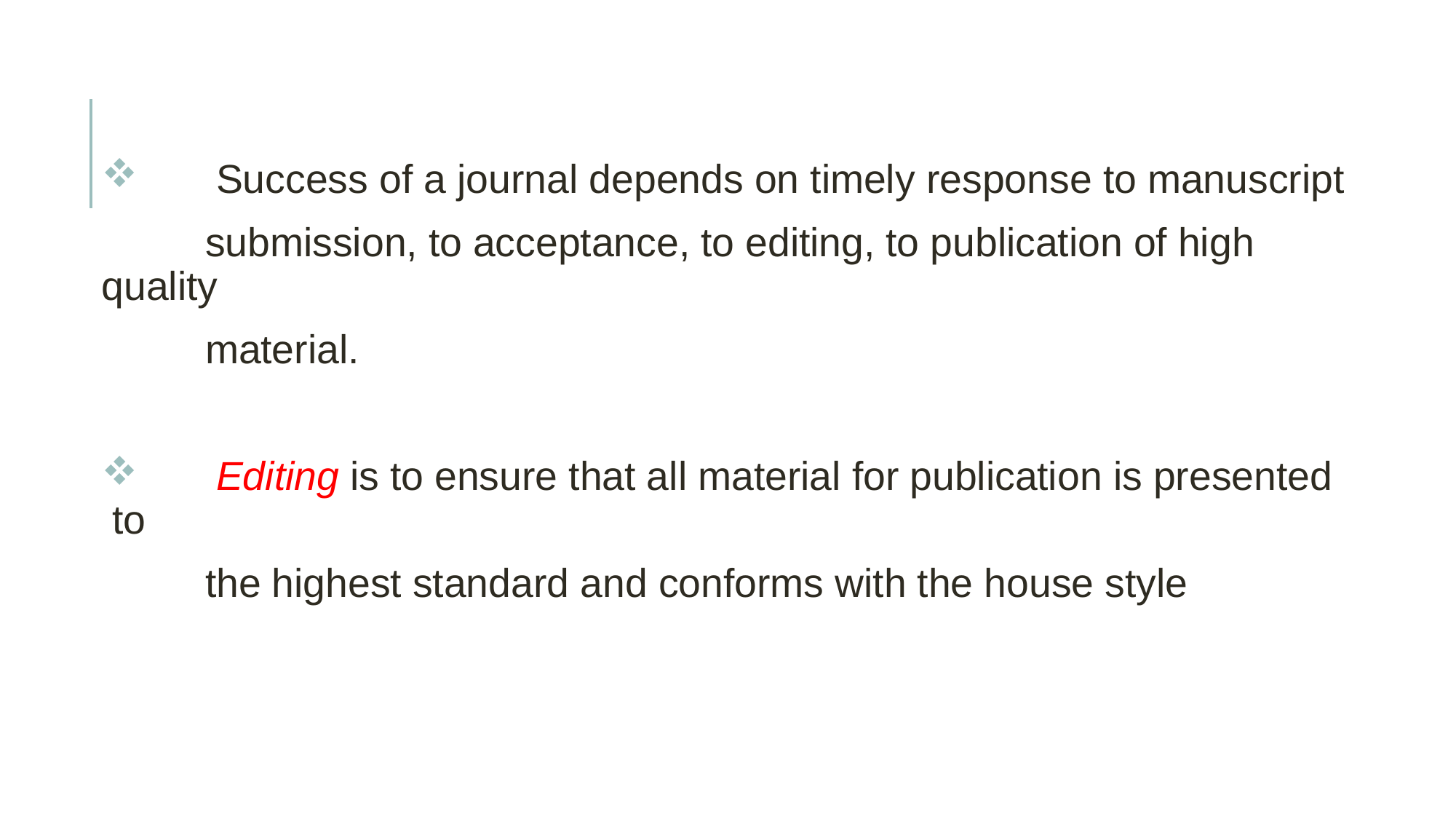

Success of a journal depends on timely response to manuscript
	submission, to acceptance, to editing, to publication of high quality
	material.

	Editing is to ensure that all material for publication is presented to
	the highest standard and conforms with the house style